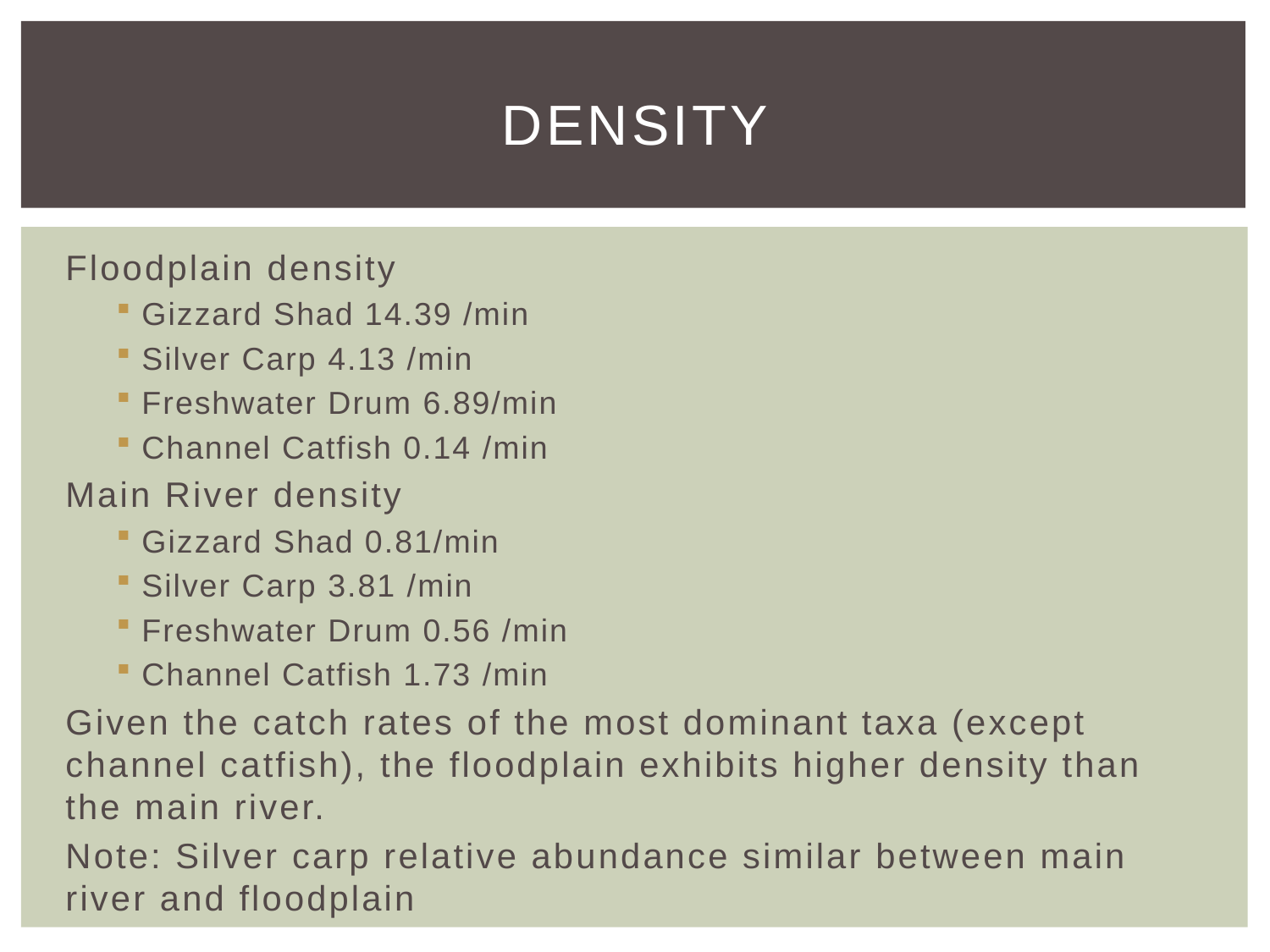

# Density
Floodplain density
Gizzard Shad 14.39 /min
Silver Carp 4.13 /min
Freshwater Drum 6.89/min
Channel Catfish 0.14 /min
Main River density
Gizzard Shad 0.81/min
Silver Carp 3.81 /min
Freshwater Drum 0.56 /min
Channel Catfish 1.73 /min
Given the catch rates of the most dominant taxa (except channel catfish), the floodplain exhibits higher density than the main river.
Note: Silver carp relative abundance similar between main river and floodplain